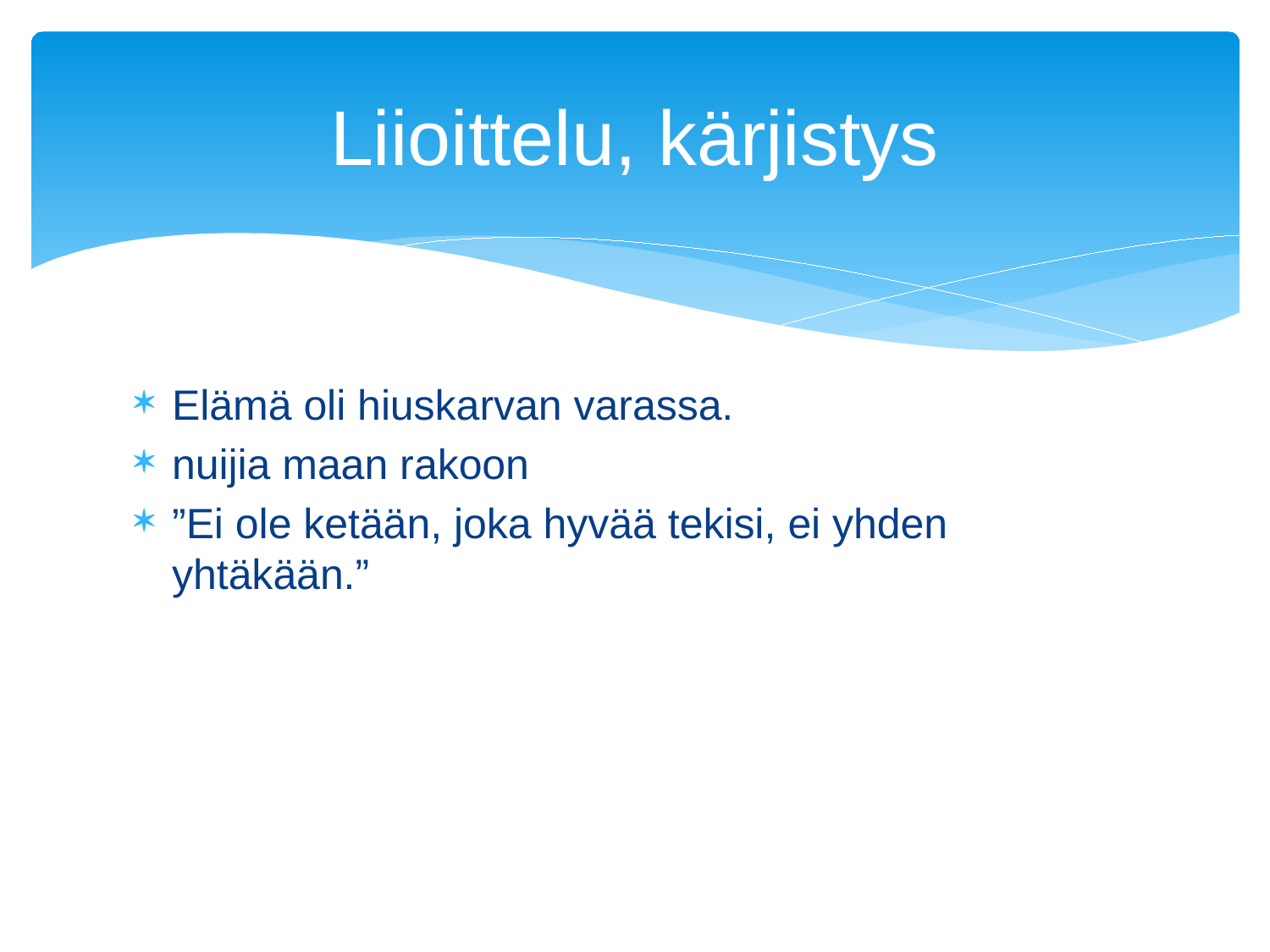

# Liioittelu, kärjistys
Elämä oli hiuskarvan varassa.
nuijia maan rakoon
”Ei ole ketään, joka hyvää tekisi, ei yhden yhtäkään.”